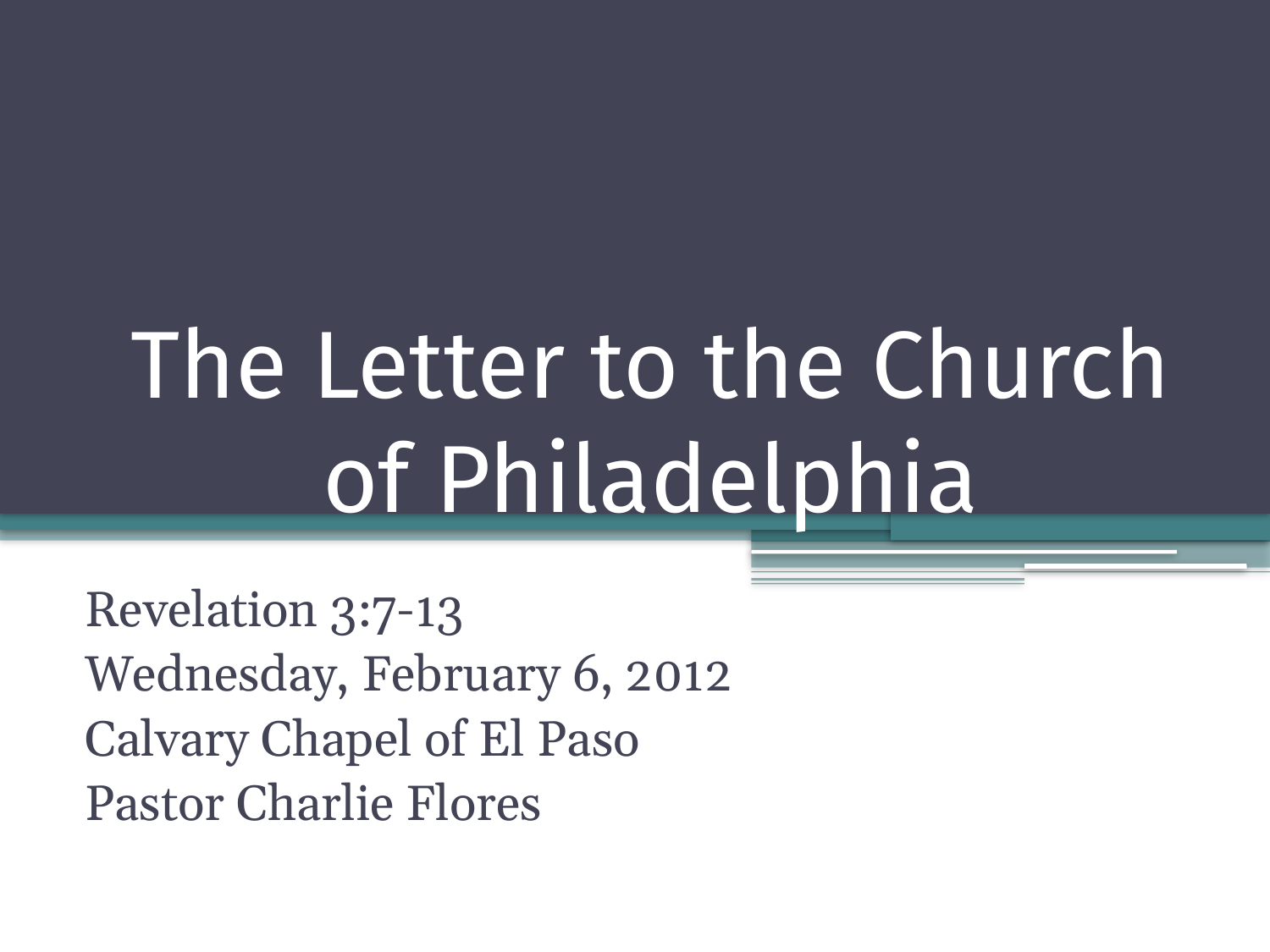

# The Letter to the Church of Philadelphia
Revelation 3:7-13
Wednesday, February 6, 2012
Calvary Chapel of El Paso
Pastor Charlie Flores